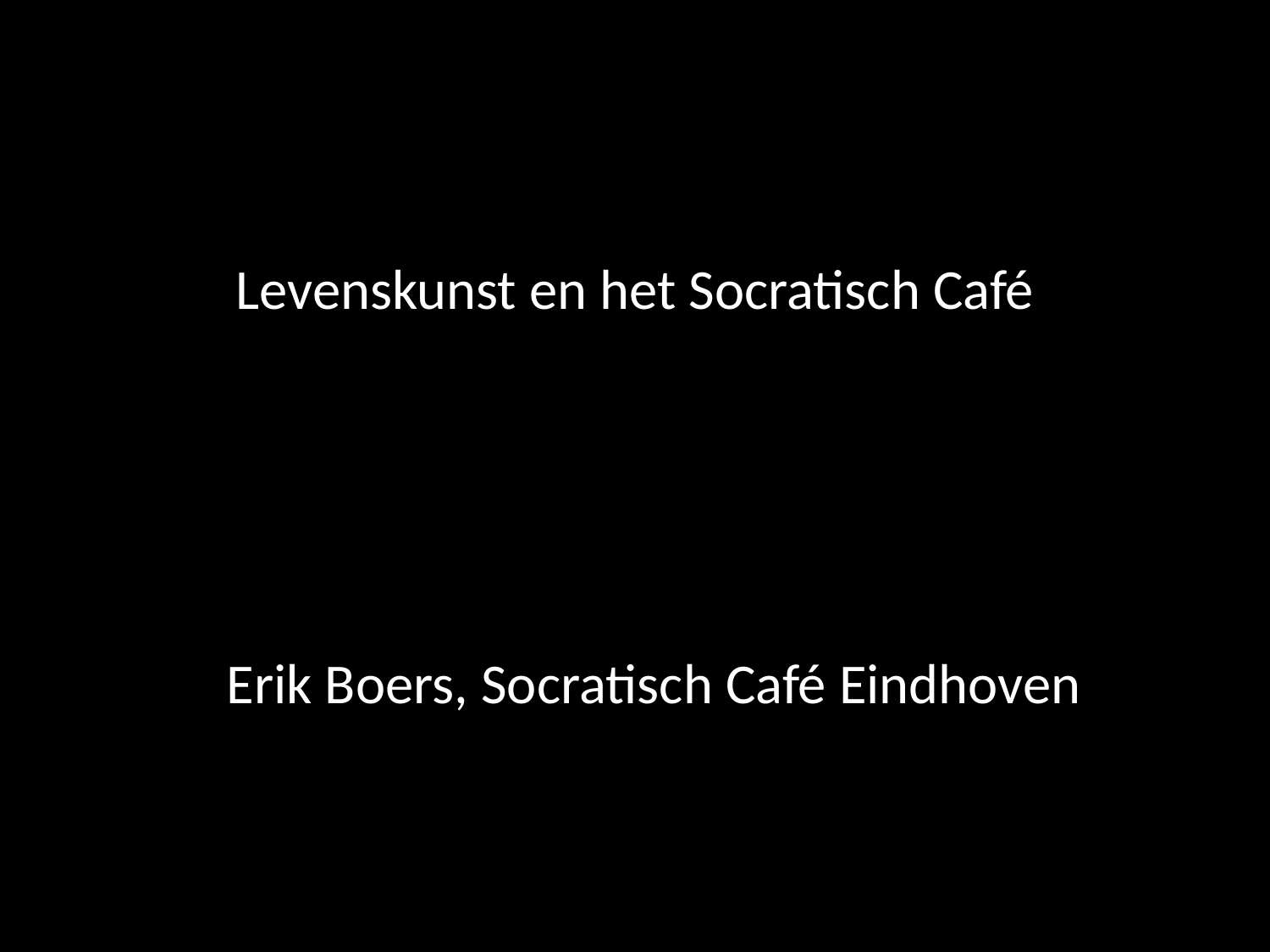

#
Levenskunst en het Socratisch Café

   Erik Boers, Socratisch Café Eindhoven